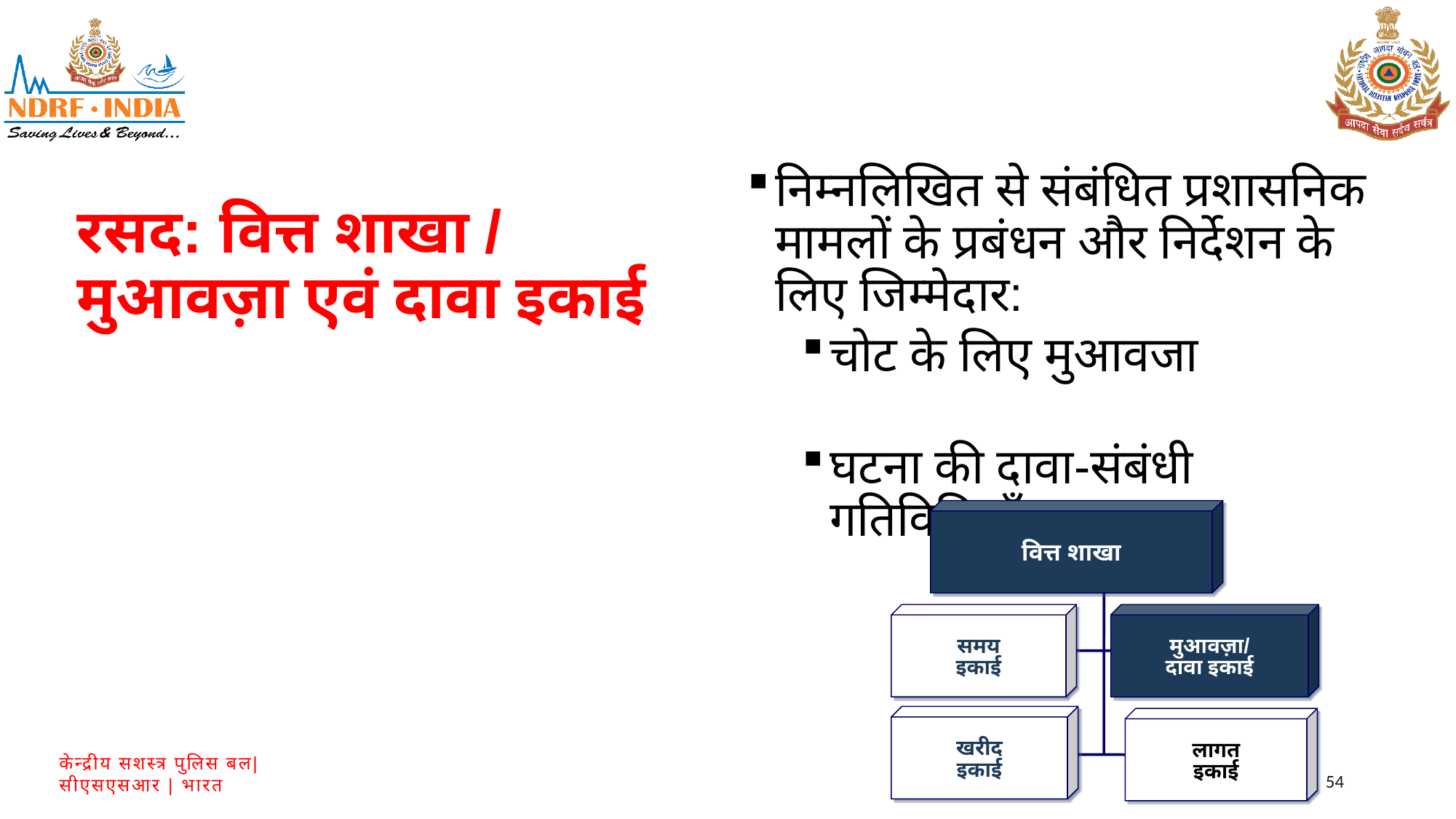

निम्नलिखित से संबंधित प्रशासनिक मामलों के प्रबंधन और निर्देशन के लिए जिम्मेदार:
चोट के लिए मुआवजा
घटना की दावा-संबंधी गतिविधियाँ

रसद: वित्त शाखा / मुआवज़ा एवं दावा इकाई
वित्त शाखा

समय
इकाई
मुआवज़ा/
दावा इकाई

खरीद
इकाई
लागत
इकाई

54